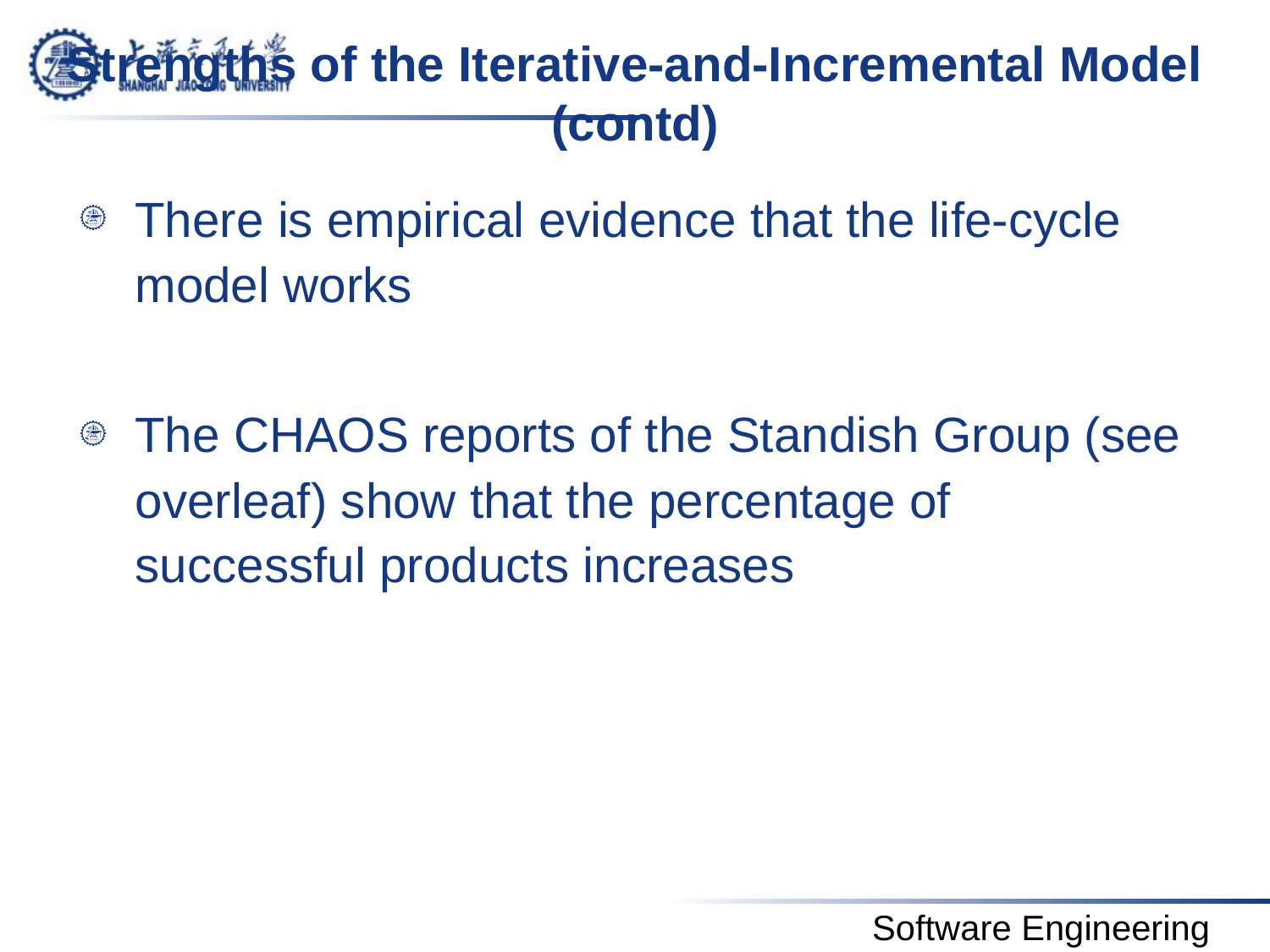

# Strengths of the Iterative-and-Incremental Model (contd)
There is empirical evidence that the life-cycle model works

The CHAOS reports of the Standish Group (see overleaf) show that the percentage of successful products increases